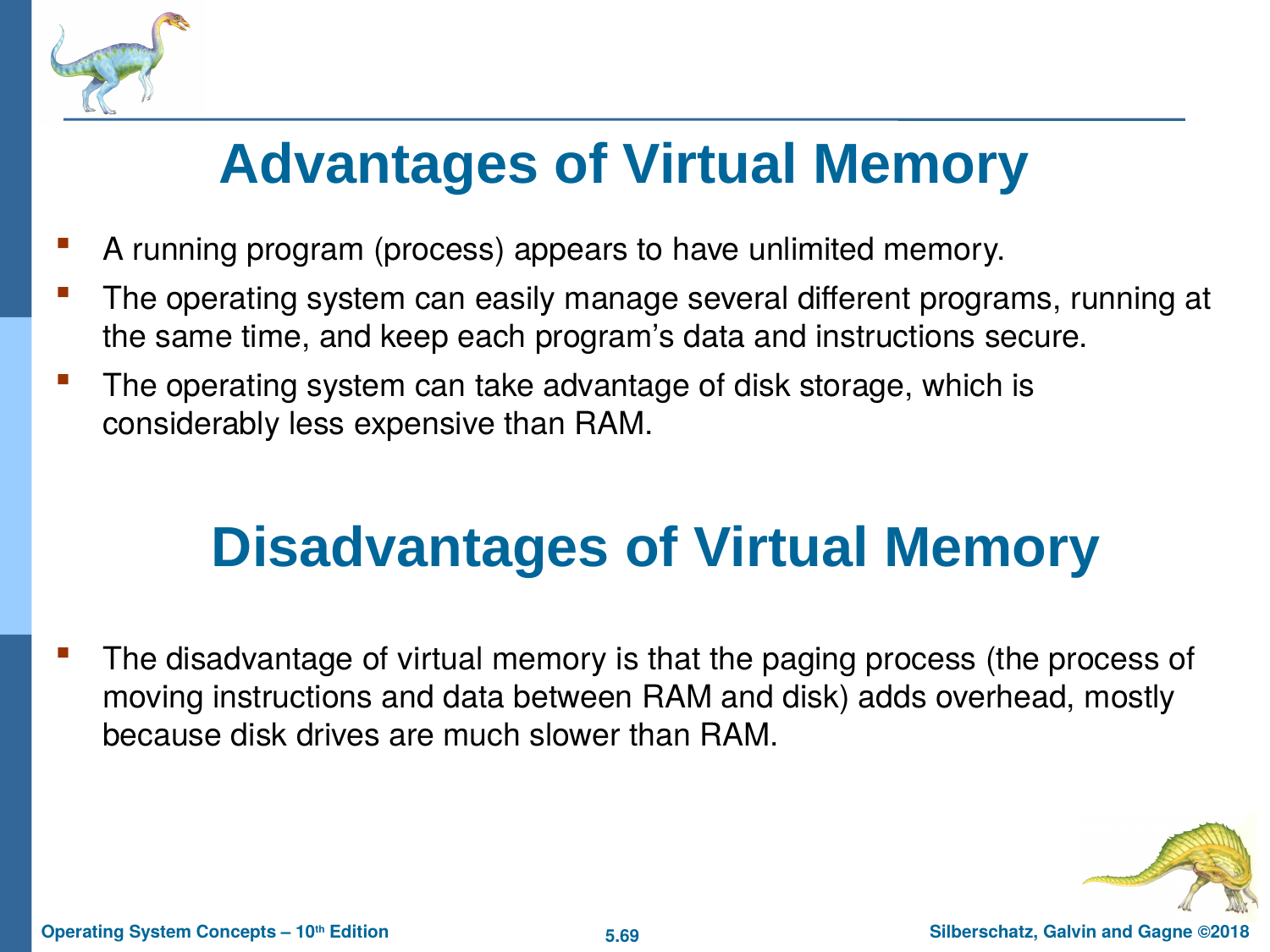

9-69

# Advantages of Virtual Memory
A running program (process) appears to have unlimited memory.
The operating system can easily manage several different programs, running at the same time, and keep each program’s data and instructions secure.
The operating system can take advantage of disk storage, which is considerably less expensive than RAM.

          Disadvantages of Virtual Memory

The disadvantage of virtual memory is that the paging process (the process of moving instructions and data between RAM and disk) adds overhead, mostly because disk drives are much slower than RAM.